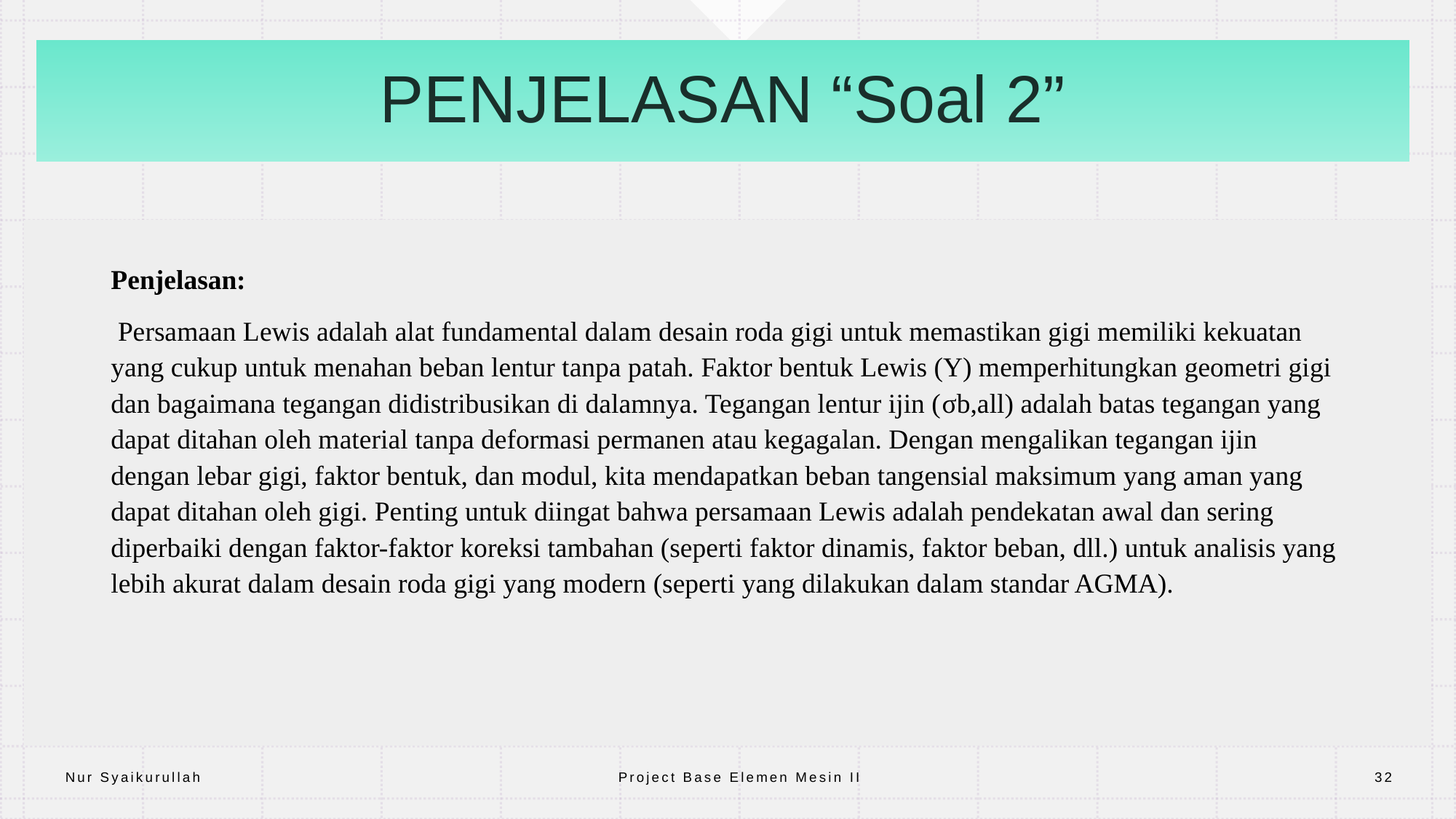

# PENJELASAN “Soal 2”
Penjelasan:
 Persamaan Lewis adalah alat fundamental dalam desain roda gigi untuk memastikan gigi memiliki kekuatan yang cukup untuk menahan beban lentur tanpa patah. Faktor bentuk Lewis (Y) memperhitungkan geometri gigi dan bagaimana tegangan didistribusikan di dalamnya. Tegangan lentur ijin (σb,all) adalah batas tegangan yang dapat ditahan oleh material tanpa deformasi permanen atau kegagalan. Dengan mengalikan tegangan ijin dengan lebar gigi, faktor bentuk, dan modul, kita mendapatkan beban tangensial maksimum yang aman yang dapat ditahan oleh gigi. Penting untuk diingat bahwa persamaan Lewis adalah pendekatan awal dan sering diperbaiki dengan faktor-faktor koreksi tambahan (seperti faktor dinamis, faktor beban, dll.) untuk analisis yang lebih akurat dalam desain roda gigi yang modern (seperti yang dilakukan dalam standar AGMA).
Project Base Elemen Mesin II
Nur Syaikurullah
32